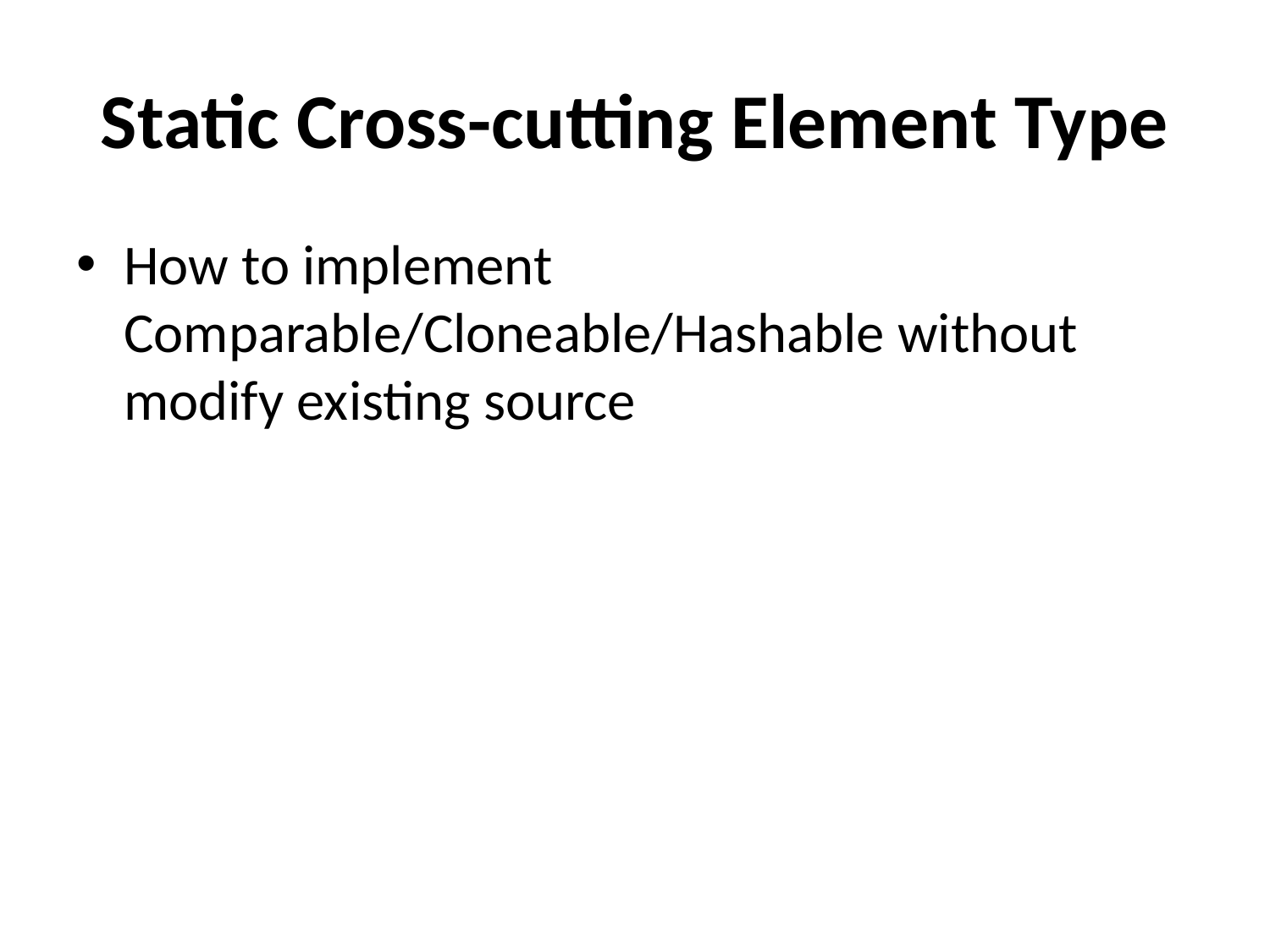

# Static Cross-cutting Element Type
How to implement Comparable/Cloneable/Hashable without modify existing source